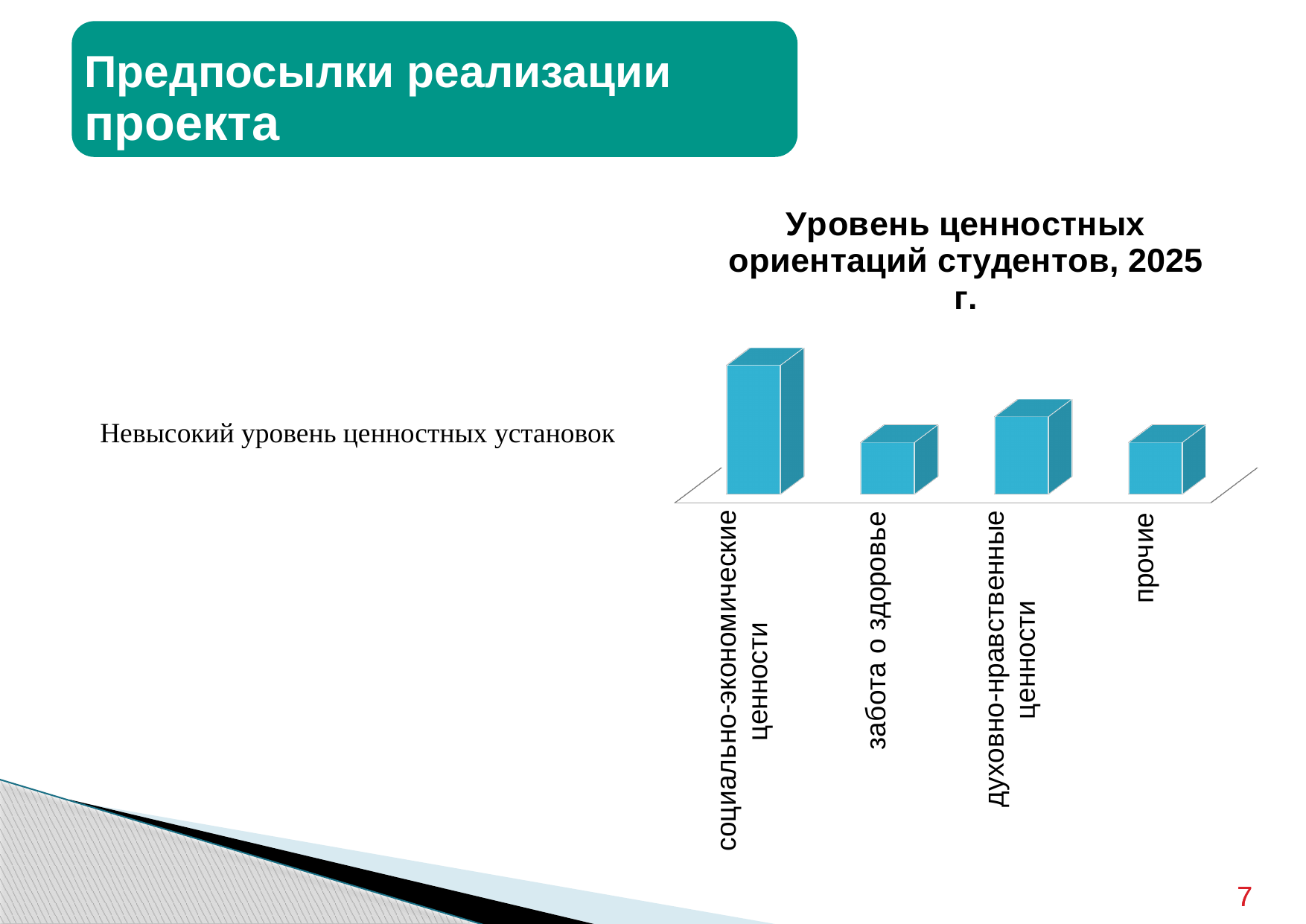

# Предпосылки реализации проекта

[unsupported chart]

Невысокий уровень ценностных установок